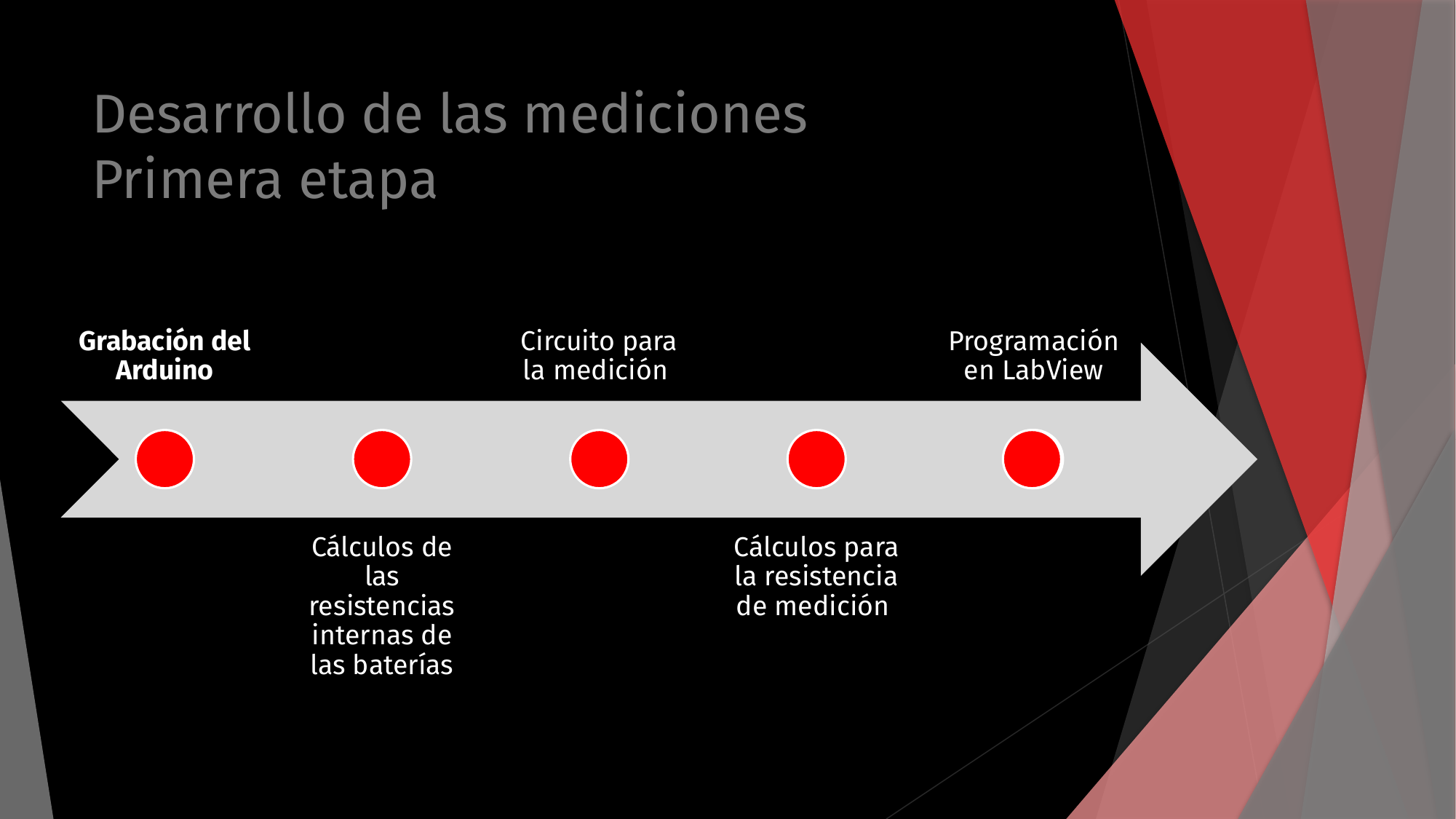

# Desarrollo de las mediciones Primera etapa
Grabación del Arduino
Cálculos de las resistencias internas de las baterías
Circuito para la medición
Cálculos para la resistencia de medición
Programación en LabView